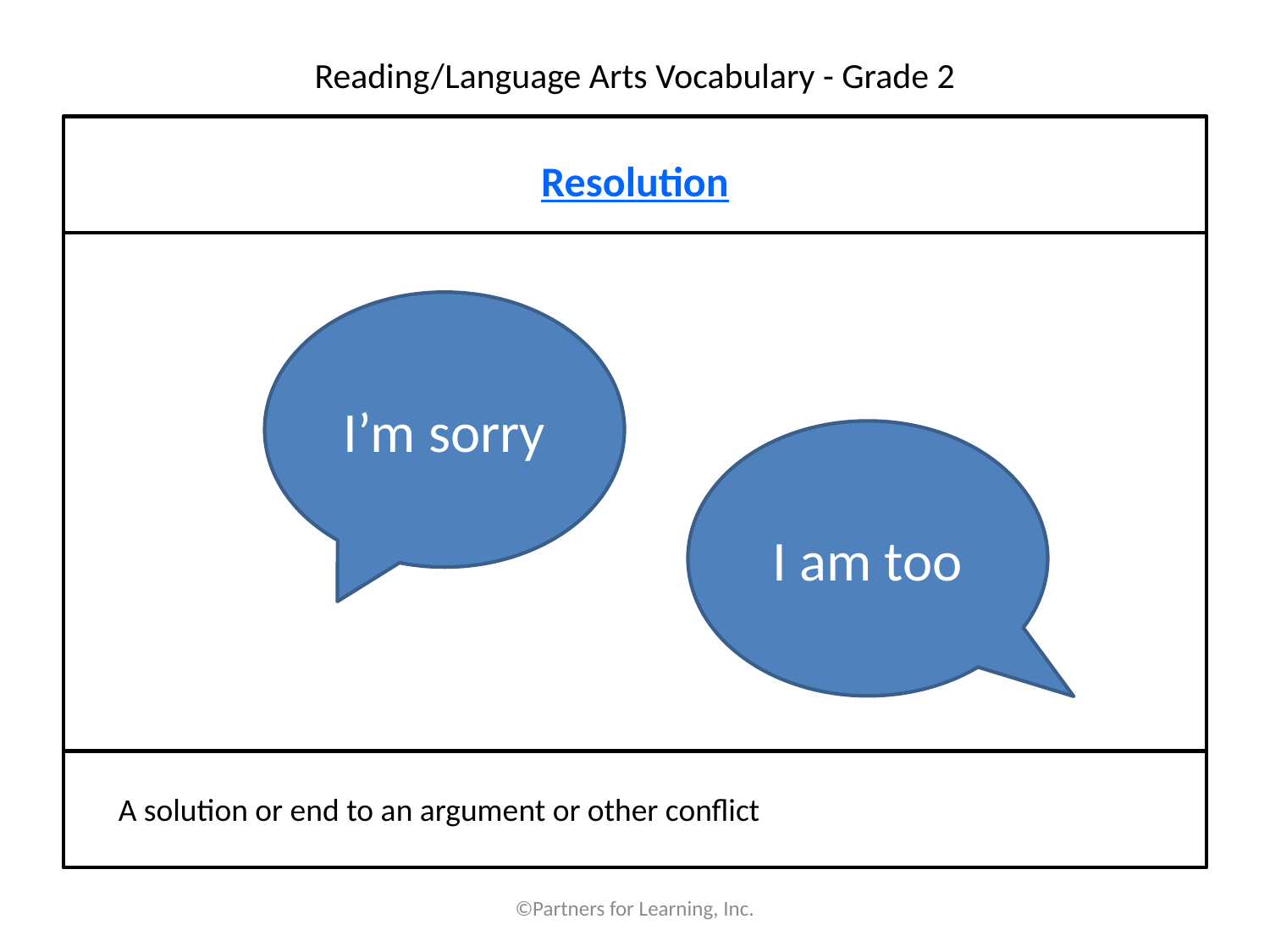

# Reading/Language Arts Vocabulary - Grade 2

Resolution

I’m sorry
I am too

A solution or end to an argument or other conflict
©Partners for Learning, Inc.